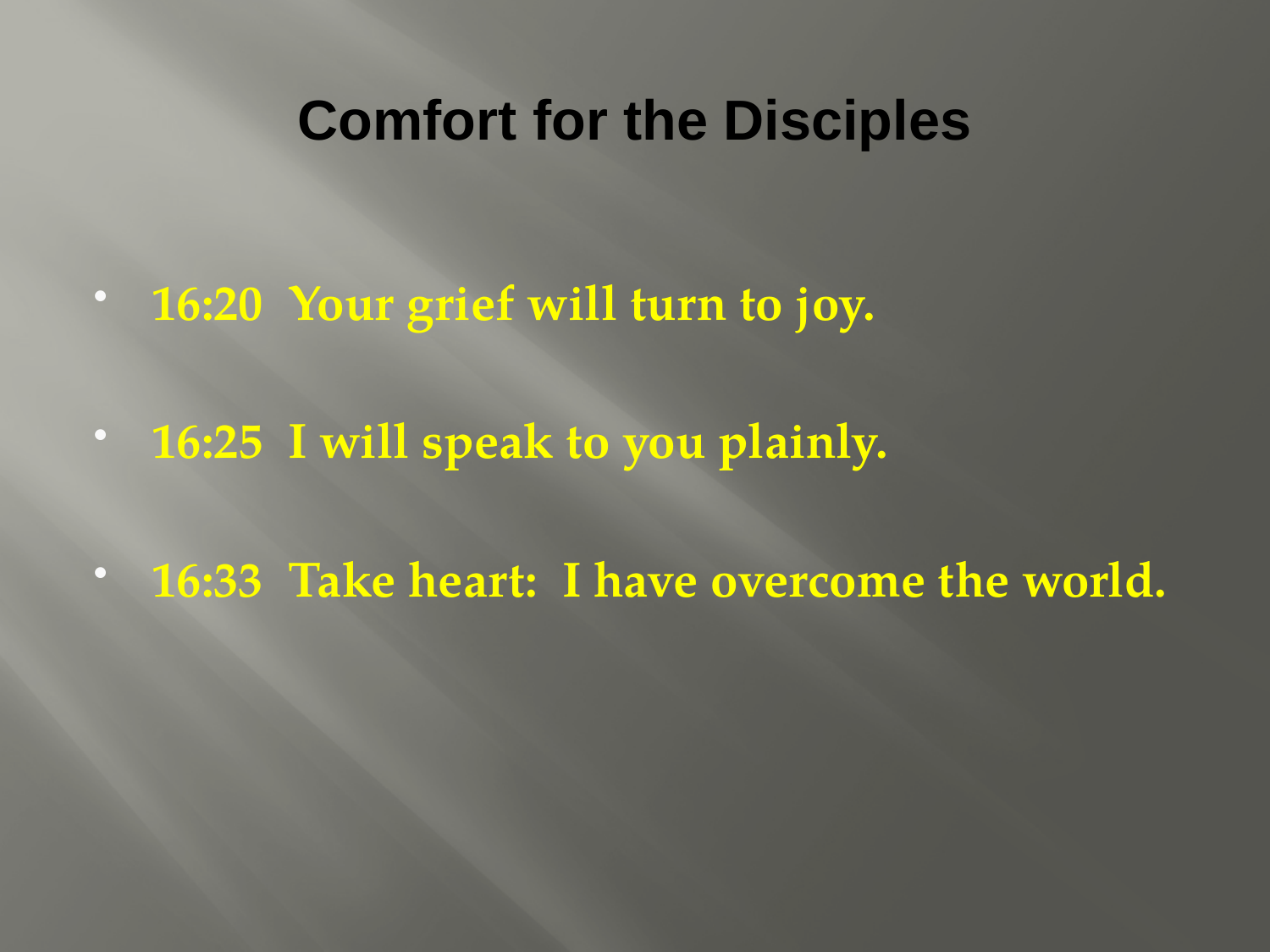

# Comfort for the Disciples
16:20  Your grief will turn to joy.

16:25  I will speak to you plainly.

16:33  Take heart:  I have overcome the world.